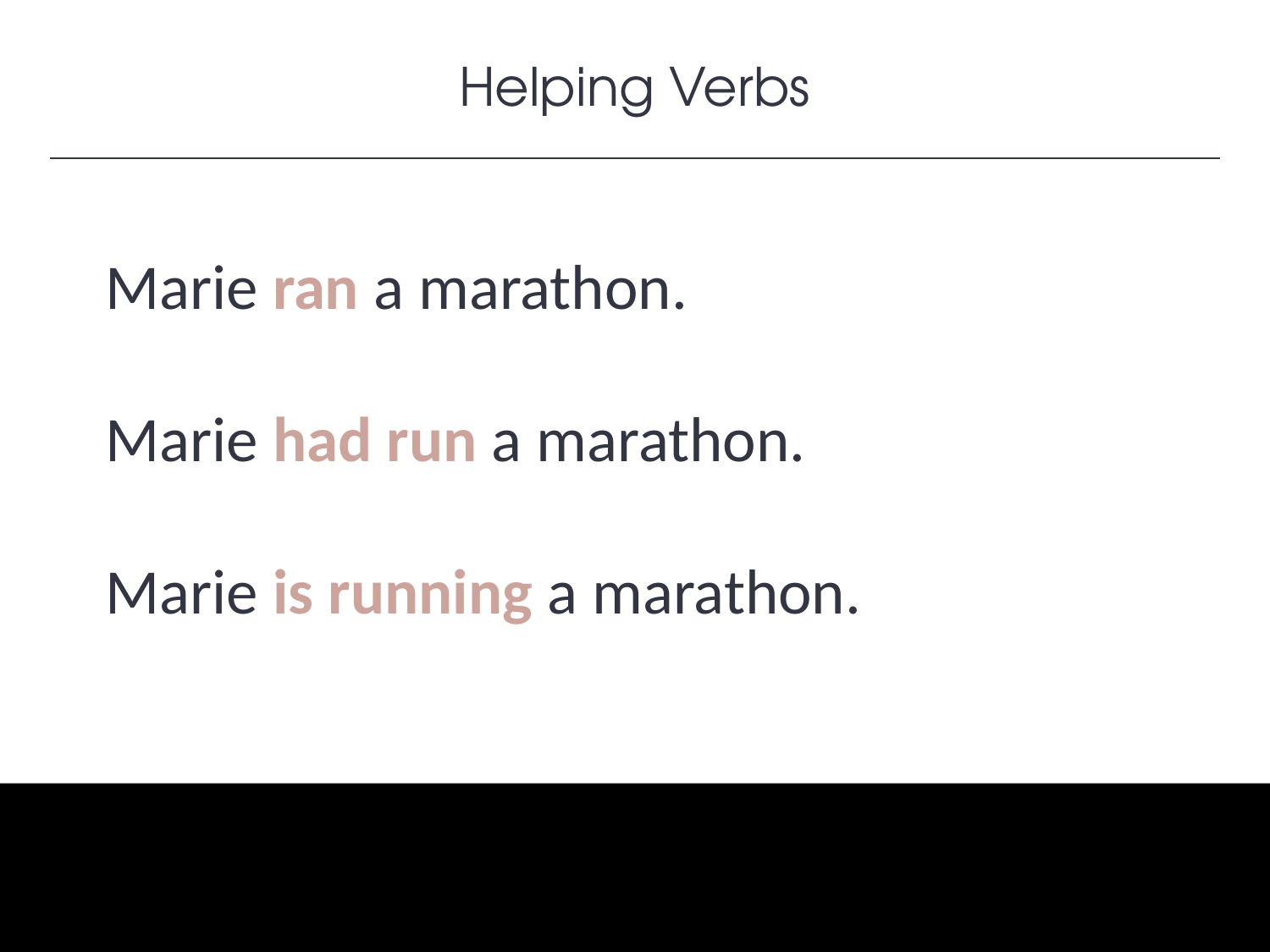

Helping Verbs
HAWKES LEARNING
Marie ran a marathon.

Marie had run a marathon.

Marie is running a marathon.